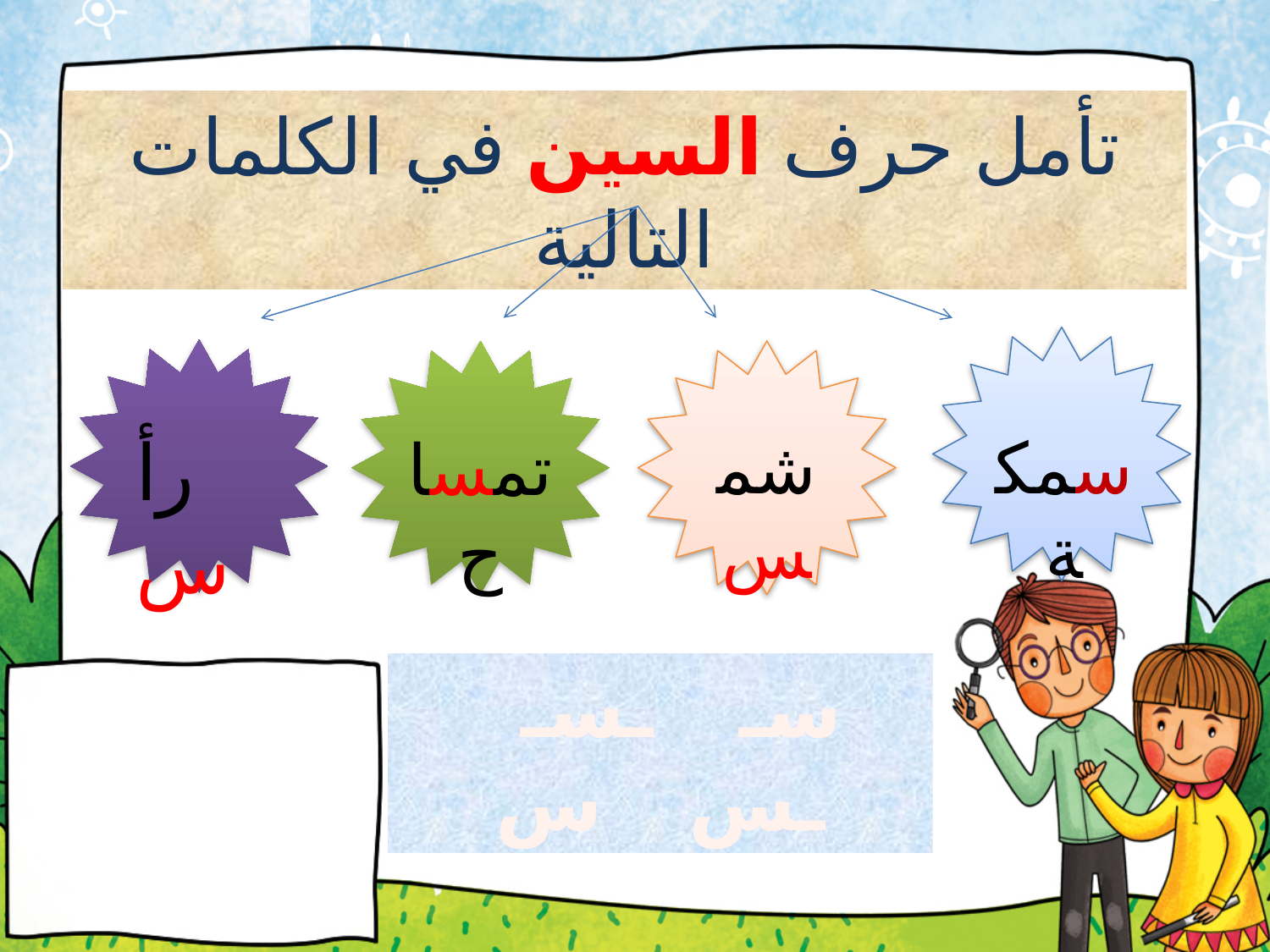

تأمل حرف السين في الكلمات التالية

دج
رأس

شمس
سمكة
تمساح

سـ    ـسـ   ـس    س